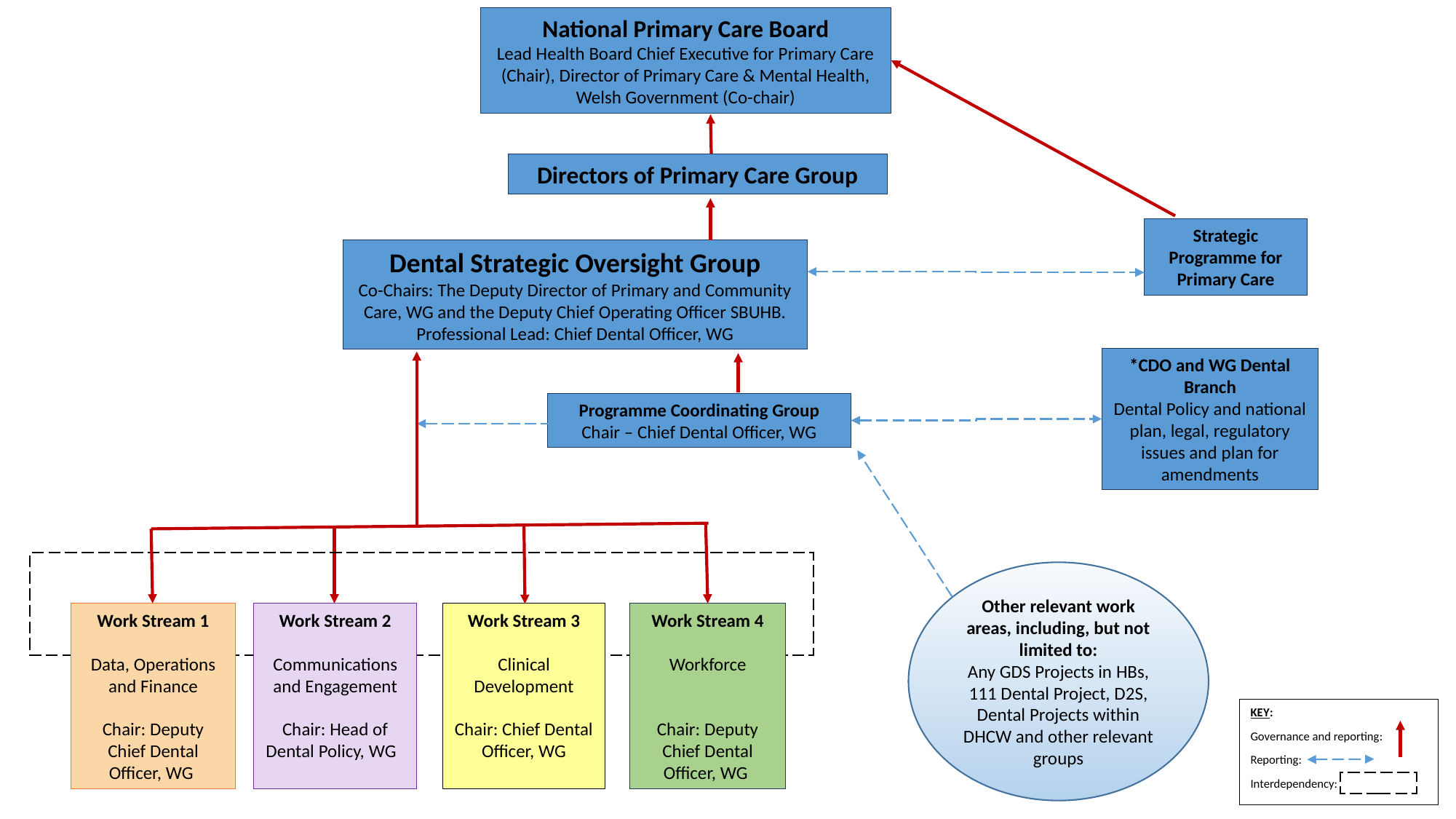

National Primary Care Board
Lead Health Board Chief Executive for Primary Care (Chair), Director of Primary Care & Mental Health, Welsh Government (Co-chair)
Directors of Primary Care Group
Strategic Programme for Primary Care
Dental Strategic Oversight Group
Co-Chairs: The Deputy Director of Primary and Community Care, WG and the Deputy Chief Operating Officer SBUHB.
Professional Lead: Chief Dental Officer, WG
*CDO and WG Dental Branch
Dental Policy and national plan, legal, regulatory issues and plan for amendments
Programme Coordinating Group
Chair – Chief Dental Officer, WG

Other relevant work areas, including, but not limited to:
Any GDS Projects in HBs, 111 Dental Project, D2S, Dental Projects within DHCW and other relevant groups
Work Stream 1

Data, Operations and Finance

Chair: Deputy Chief Dental Officer, WG
Work Stream 2

Communications and Engagement

Chair: Head of Dental Policy, WG

Work Stream 3

Clinical Development

Chair: Chief Dental Officer, WG

Work Stream 4

Workforce

Chair: Deputy Chief Dental Officer, WG
KEY:
Governance and reporting:
Reporting:
Interdependency: